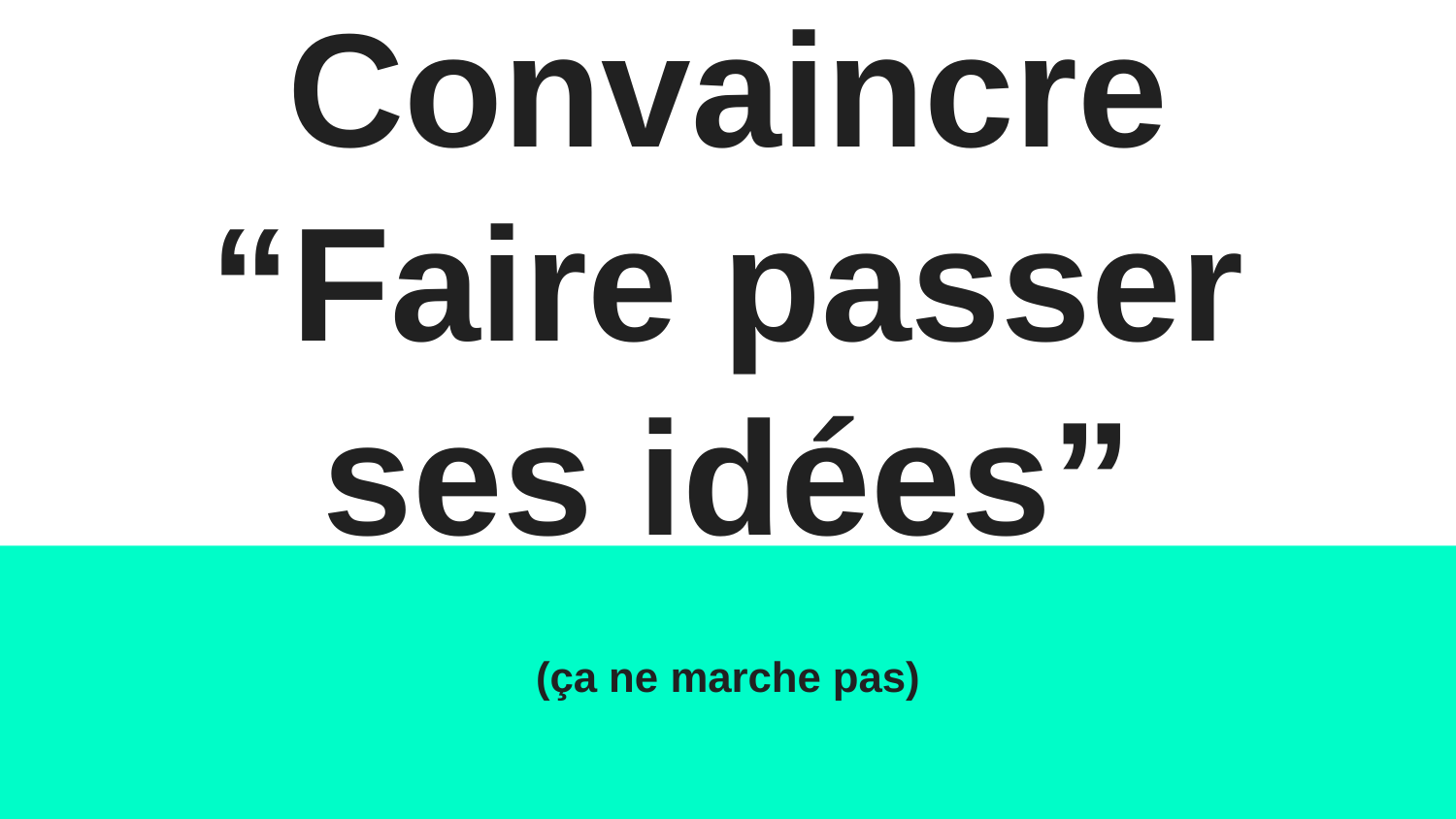

# Convaincre
“Faire passer ses idées”
(ça ne marche pas)